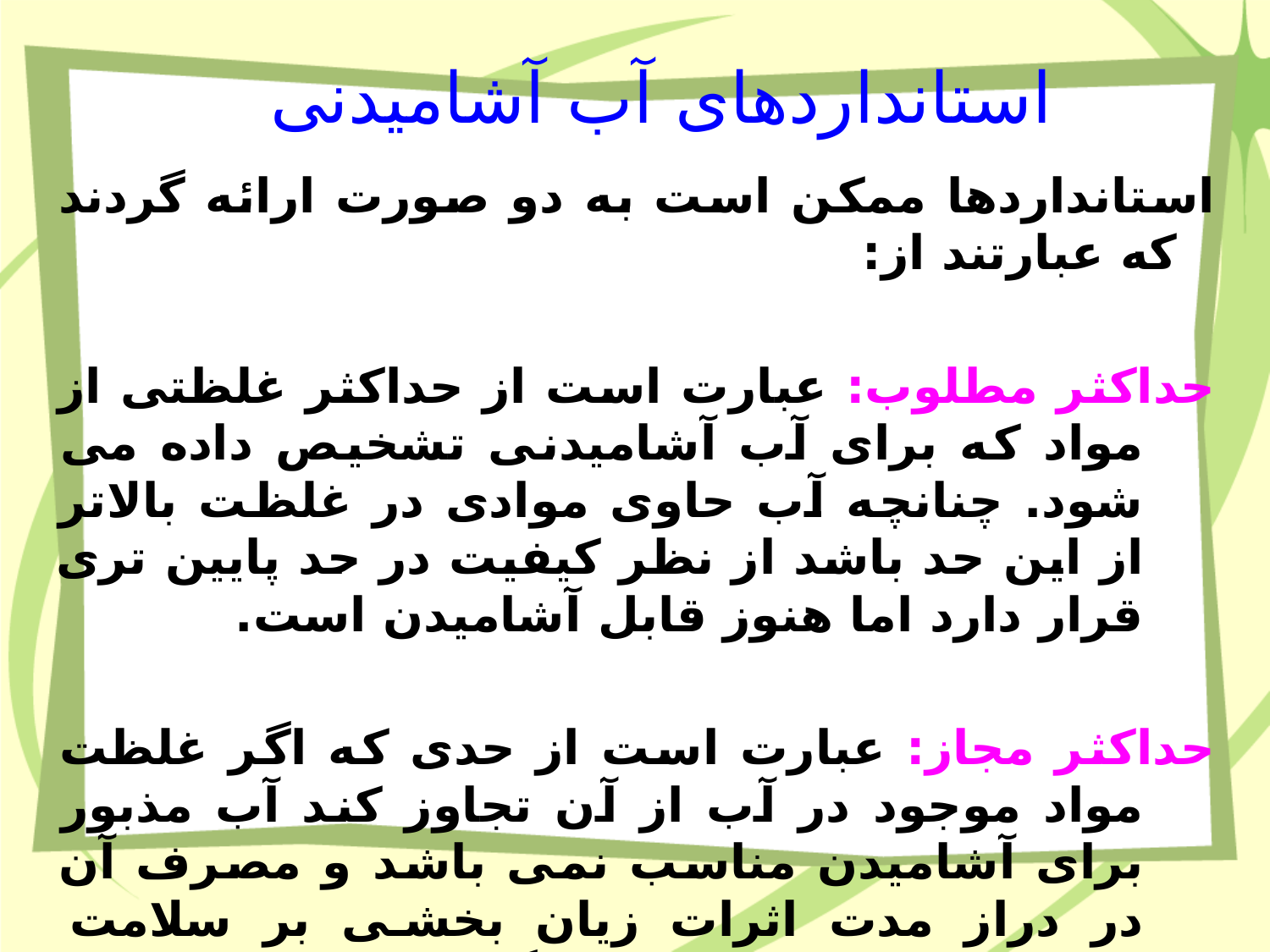

استانداردهای آب آشامیدنی
استانداردها ممکن است به دو صورت ارائه گردند که عبارتند از:

حداکثر مطلوب: عبارت است از حداکثر غلظتی از مواد که برای آب آشامیدنی تشخیص داده می شود. چنانچه آب حاوی موادی در غلظت بالاتر از این حد باشد از نظر کیفیت در حد پایین تری قرار دارد اما هنوز قابل آشامیدن است.

حداکثر مجاز: عبارت است از حدی که اگر غلظت مواد موجود در آب از آن تجاوز کند آب مذبور برای آشامیدن مناسب نمی باشد و مصرف آن در دراز مدت اثرات زیان بخشی بر سلامت مصرف کننده باقی خواهد گذاشت.